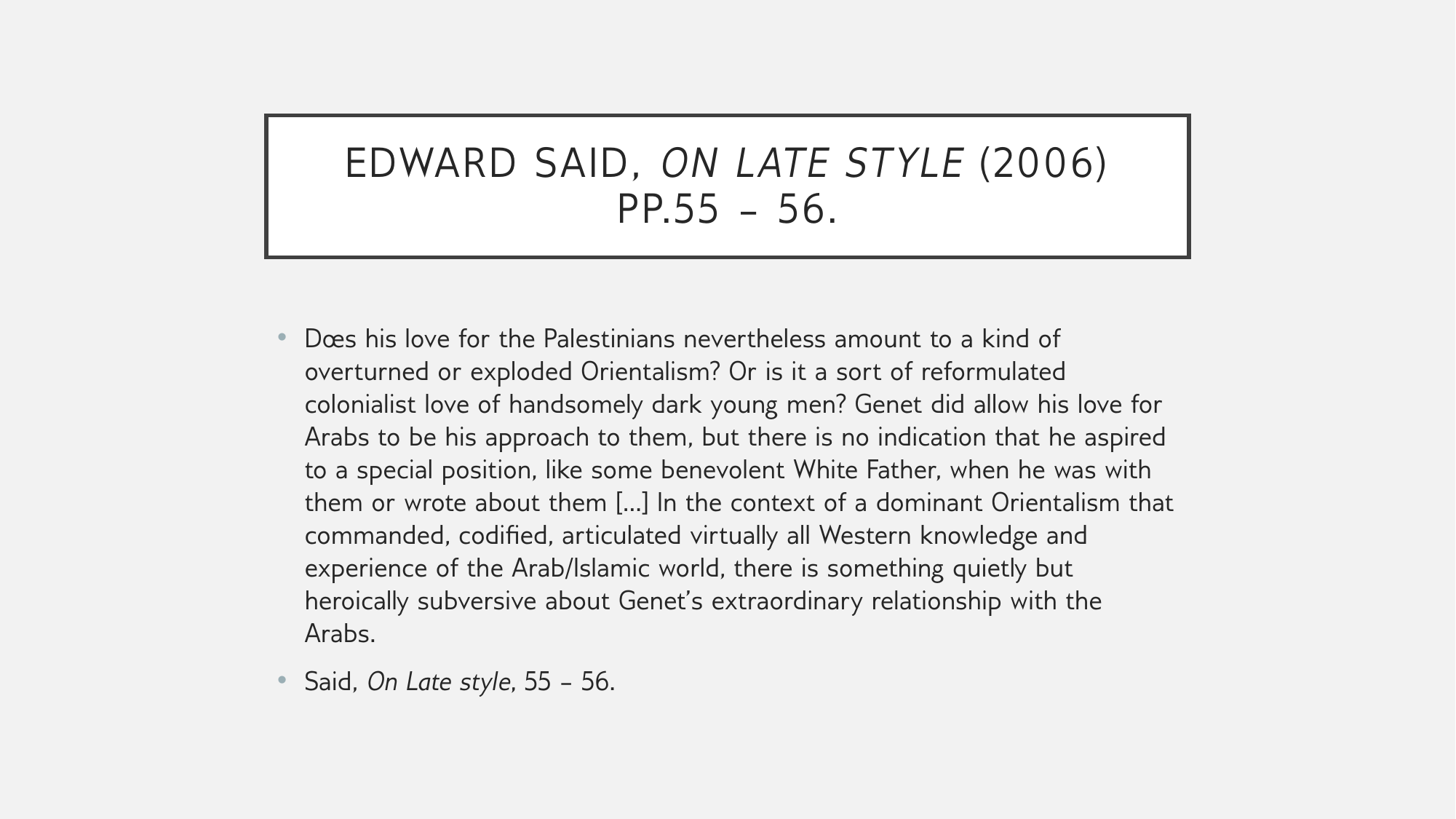

# Edward Said, on late style (2006) pp.55 – 56.
Does his love for the Palestinians nevertheless amount to a kind of overturned or exploded Orientalism? Or is it a sort of reformulated colonialist love of handsomely dark young men? Genet did allow his love for Arabs to be his approach to them, but there is no indication that he aspired to a special position, like some benevolent White Father, when he was with them or wrote about them […] In the context of a dominant Orientalism that commanded, codified, articulated virtually all Western knowledge and experience of the Arab/Islamic world, there is something quietly but heroically subversive about Genet’s extraordinary relationship with the Arabs.
Said, On Late style, 55 – 56.